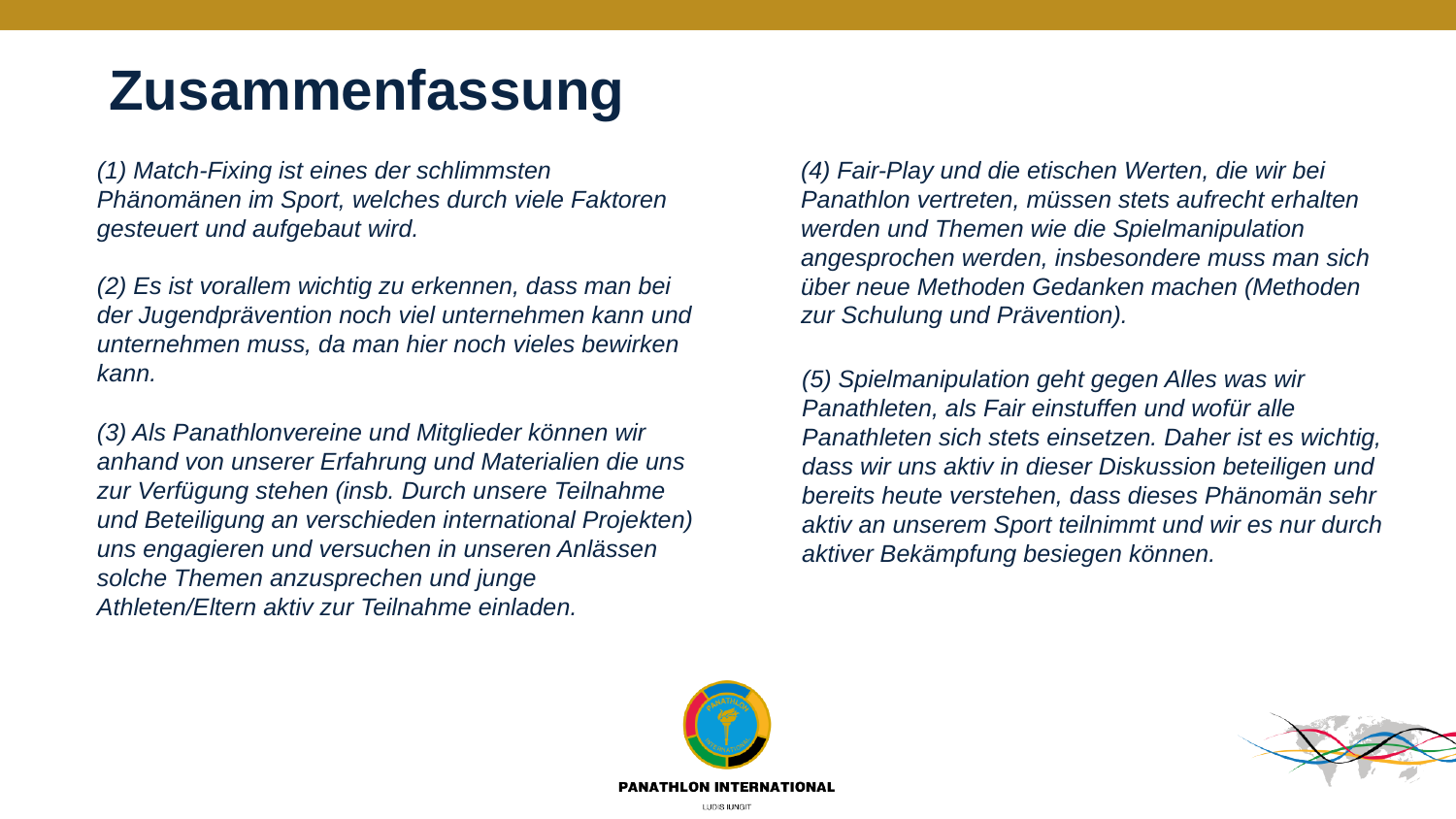

# Zusammenfassung
(1) Match-Fixing ist eines der schlimmsten Phänomänen im Sport, welches durch viele Faktoren gesteuert und aufgebaut wird.
(4) Fair-Play und die etischen Werten, die wir bei Panathlon vertreten, müssen stets aufrecht erhalten werden und Themen wie die Spielmanipulation angesprochen werden, insbesondere muss man sich über neue Methoden Gedanken machen (Methoden zur Schulung und Prävention).
(2) Es ist vorallem wichtig zu erkennen, dass man bei der Jugendprävention noch viel unternehmen kann und unternehmen muss, da man hier noch vieles bewirken kann.
(5) Spielmanipulation geht gegen Alles was wir Panathleten, als Fair einstuffen und wofür alle Panathleten sich stets einsetzen. Daher ist es wichtig, dass wir uns aktiv in dieser Diskussion beteiligen und bereits heute verstehen, dass dieses Phänomän sehr aktiv an unserem Sport teilnimmt und wir es nur durch aktiver Bekämpfung besiegen können.
(3) Als Panathlonvereine und Mitglieder können wir anhand von unserer Erfahrung und Materialien die uns zur Verfügung stehen (insb. Durch unsere Teilnahme und Beteiligung an verschieden international Projekten) uns engagieren und versuchen in unseren Anlässen solche Themen anzusprechen und junge Athleten/Eltern aktiv zur Teilnahme einladen.